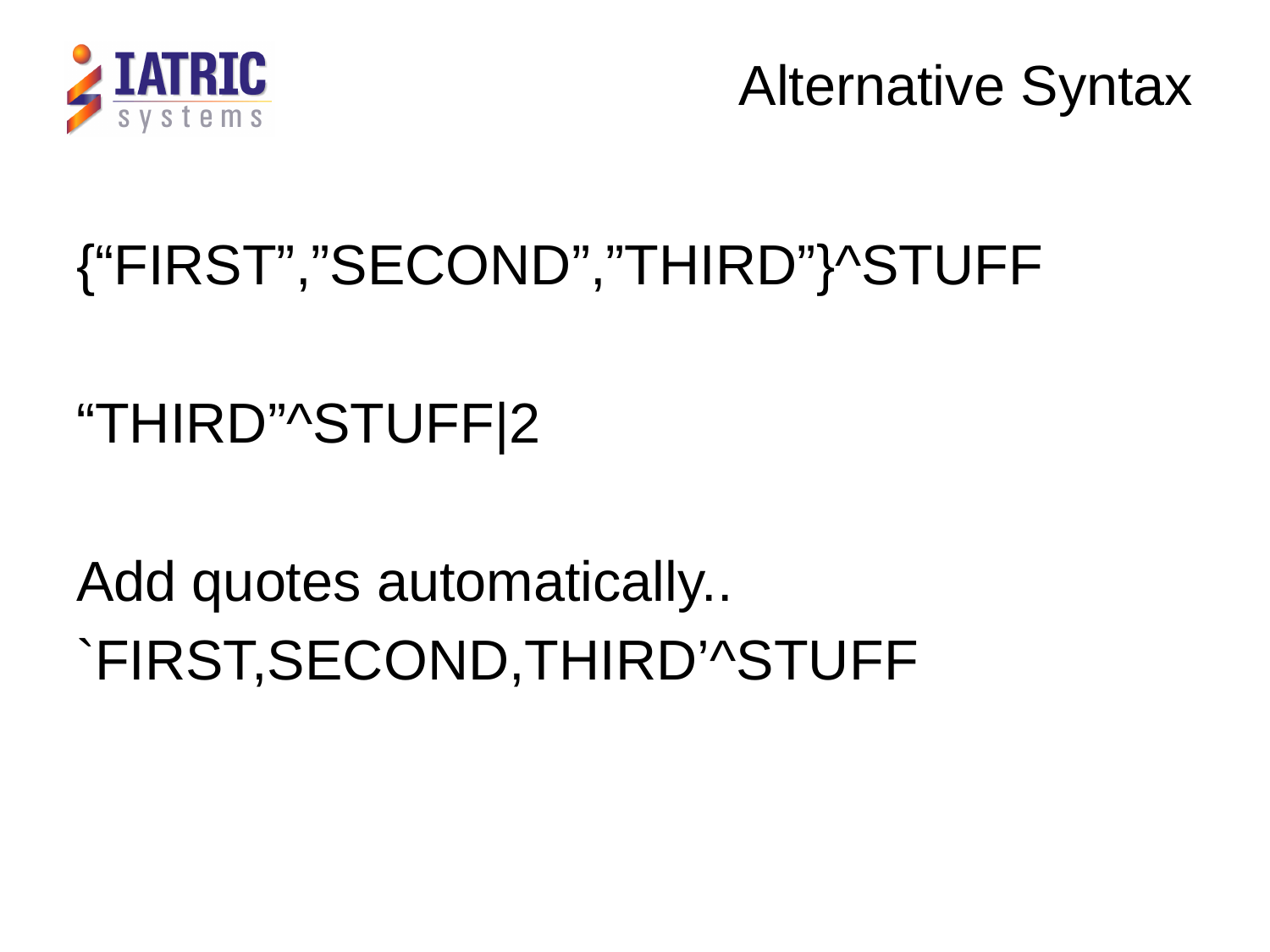

Alternative Syntax
{“FIRST”,”SECOND”,”THIRD”}^STUFF

“THIRD”^STUFF|2

Add quotes automatically..
`FIRST,SECOND,THIRD’^STUFF